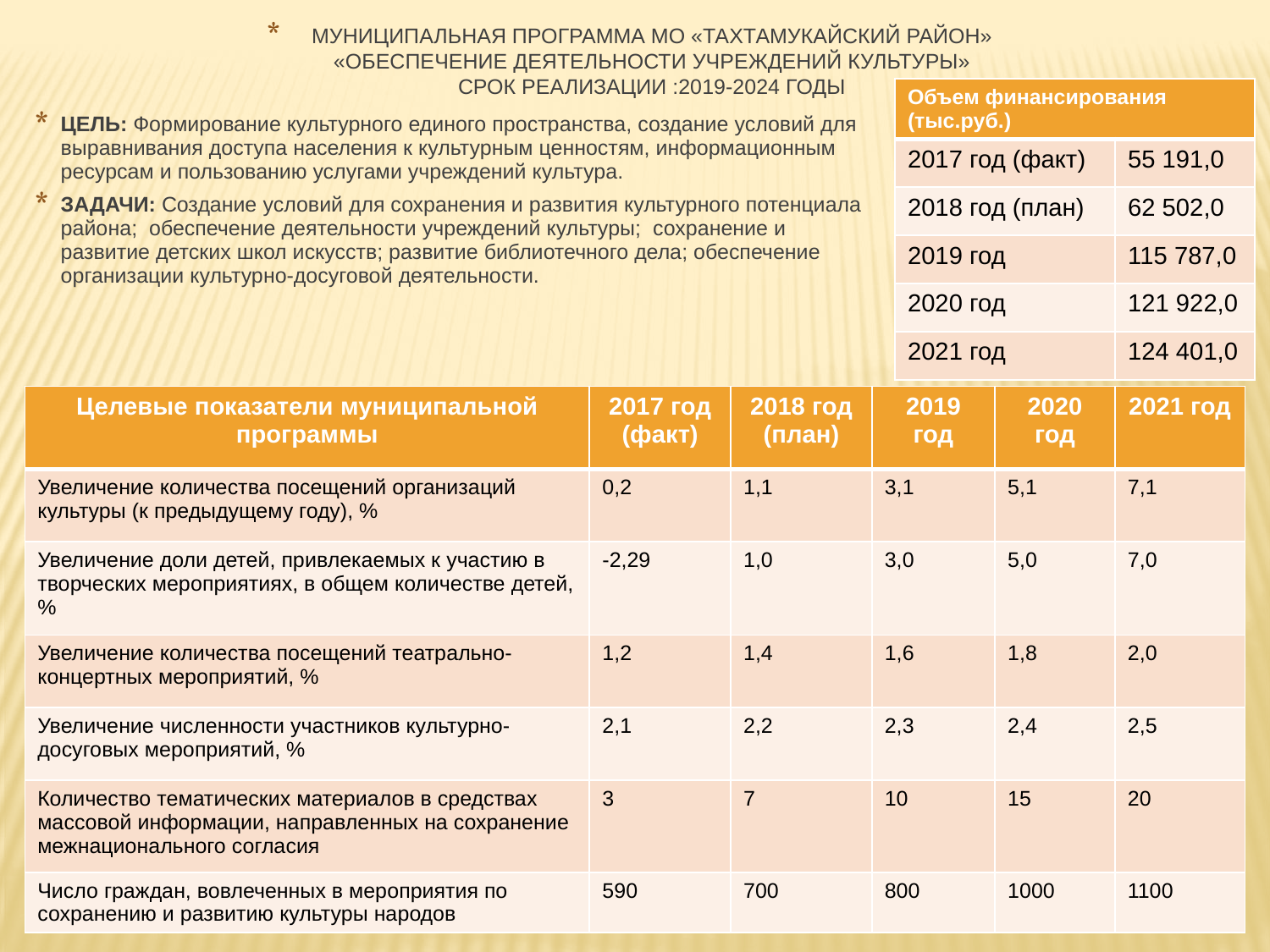

МУНИЦИПАЛЬНАЯ ПРОГРАММА МО «ТАХТАМУКАЙСКИЙ РАЙОН»
«ОБЕСПЕЧЕНИЕ ДЕЯТЕЛЬНОСТИ УЧРЕЖДЕНИЙ КУЛЬТУРЫ»
СРОК РЕАЛИЗАЦИИ :2019-2024 ГОДЫ
| Объем финансирования (тыс.руб.) |  |
| --- | --- |
| 2017 год (факт) | 55 191,0 |
| 2018 год (план) | 62 502,0 |
| 2019 год | 115 787,0 |
| 2020 год | 121 922,0 |
| 2021 год | 124 401,0 |
ЦЕЛЬ: Формирование культурного единого пространства, создание условий для выравнивания доступа населения к культурным ценностям, информационным ресурсам и пользованию услугами учреждений культура.
ЗАДАЧИ: Создание условий для сохранения и развития культурного потенциала района;  обеспечение деятельности учреждений культуры;  сохранение и развитие детских школ искусств; развитие библиотечного дела; обеспечение организации культурно-досуговой деятельности.

| Целевые показатели муниципальной программы | 2017 год (факт) | 2018 год (план) | 2019 год | 2020 год | 2021 год |
| --- | --- | --- | --- | --- | --- |
| Увеличение количества посещений организаций культуры (к предыдущему году), % | 0,2 | 1,1 | 3,1 | 5,1 | 7,1 |
| Увеличение доли детей, привлекаемых к участию в творческих мероприятиях, в общем количестве детей, % | -2,29 | 1,0 | 3,0 | 5,0 | 7,0 |
| Увеличение количества посещений театрально-концертных мероприятий, % | 1,2 | 1,4 | 1,6 | 1,8 | 2,0 |
| Увеличение численности участников культурно-досуговых мероприятий, % | 2,1 | 2,2 | 2,3 | 2,4 | 2,5 |
| Количество тематических материалов в средствах массовой информации, направленных на сохранение межнационального согласия | 3 | 7 | 10 | 15 | 20 |
| Число граждан, вовлеченных в мероприятия по сохранению и развитию культуры народов | 590 | 700 | 800 | 1000 | 1100 |